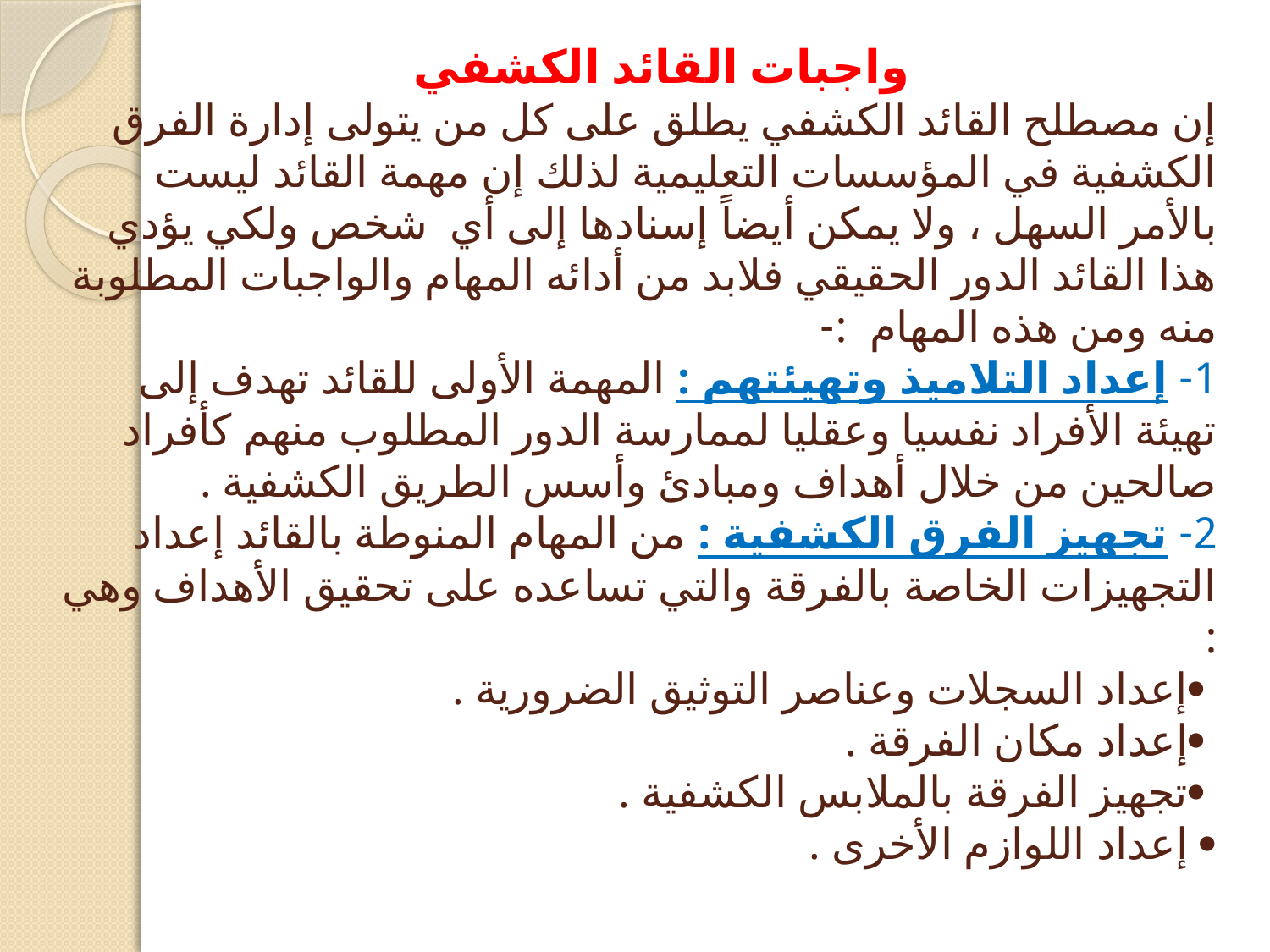

# واجبات القائد الكشفي إن مصطلح القائد الكشفي يطلق على كل من يتولى إدارة الفرق الكشفية في المؤسسات التعليمية لذلك إن مهمة القائد ليست بالأمر السهل ، ولا يمكن أيضاً إسنادها إلى أي  شخص ولكي يؤدي هذا القائد الدور الحقيقي فلابد من أدائه المهام والواجبات المطلوبة منه ومن هذه المهام  :- 1- إعداد التلاميذ وتهيئتهم : المهمة الأولى للقائد تهدف إلى تهيئة الأفراد نفسيا وعقليا لممارسة الدور المطلوب منهم كأفراد صالحين من خلال أهداف ومبادئ وأسس الطريق الكشفية . 2- تجهيز الفرق الكشفية : من المهام المنوطة بالقائد إعداد التجهيزات الخاصة بالفرقة والتي تساعده على تحقيق الأهداف وهي : •إعداد السجلات وعناصر التوثيق الضرورية . •إعداد مكان الفرقة . •تجهيز الفرقة بالملابس الكشفية . • إعداد اللوازم الأخرى .